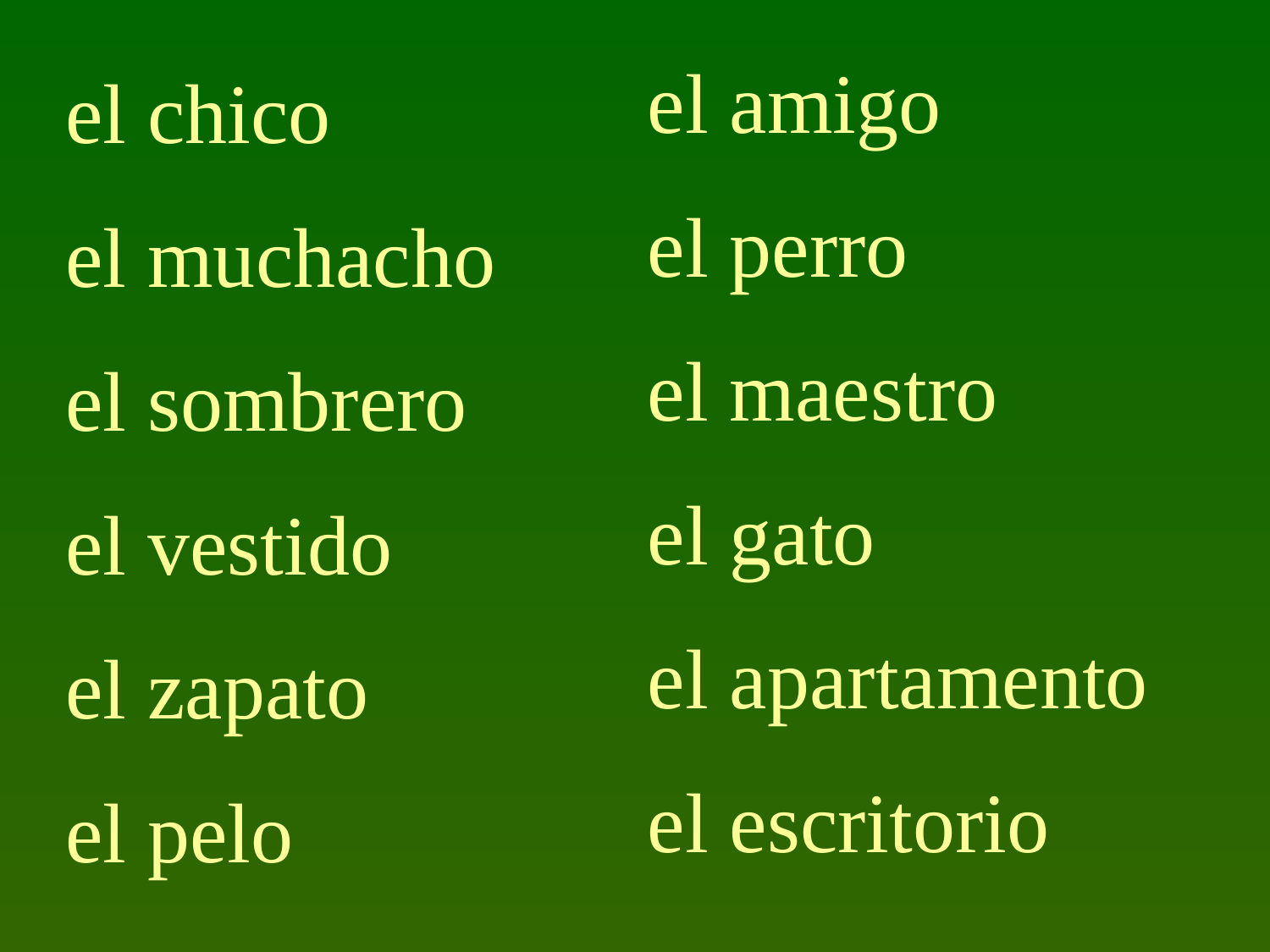

el amigo
el perro
el maestro
el gato
el apartamento
el escritorio
el chico
el muchacho
el sombrero
el vestido
el zapato
el pelo